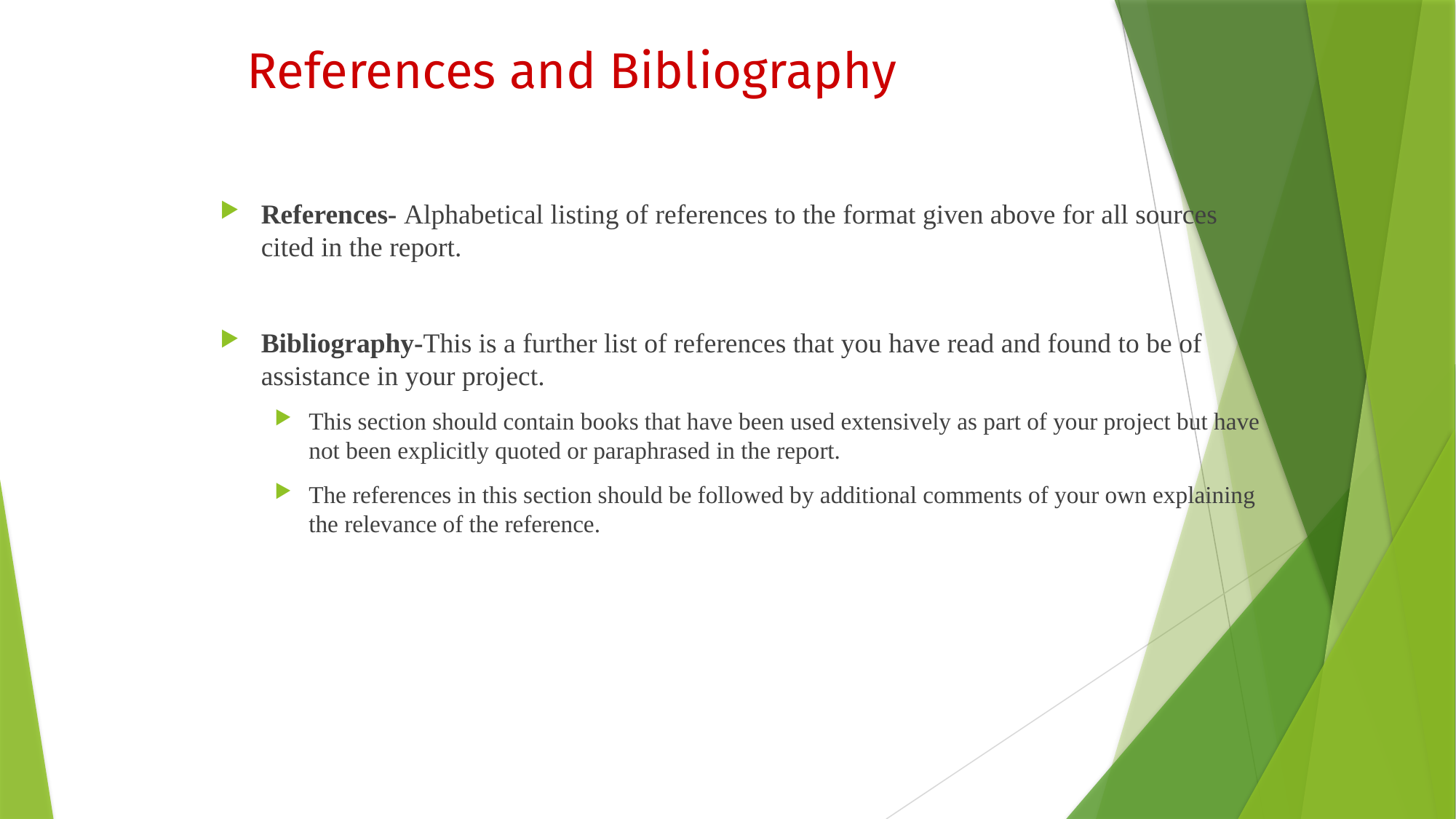

# References and Bibliography
References- Alphabetical listing of references to the format given above for all sources cited in the report.

Bibliography-This is a further list of references that you have read and found to be of assistance in your project.
This section should contain books that have been used extensively as part of your project but have not been explicitly quoted or paraphrased in the report.
The references in this section should be followed by additional comments of your own explaining the relevance of the reference.